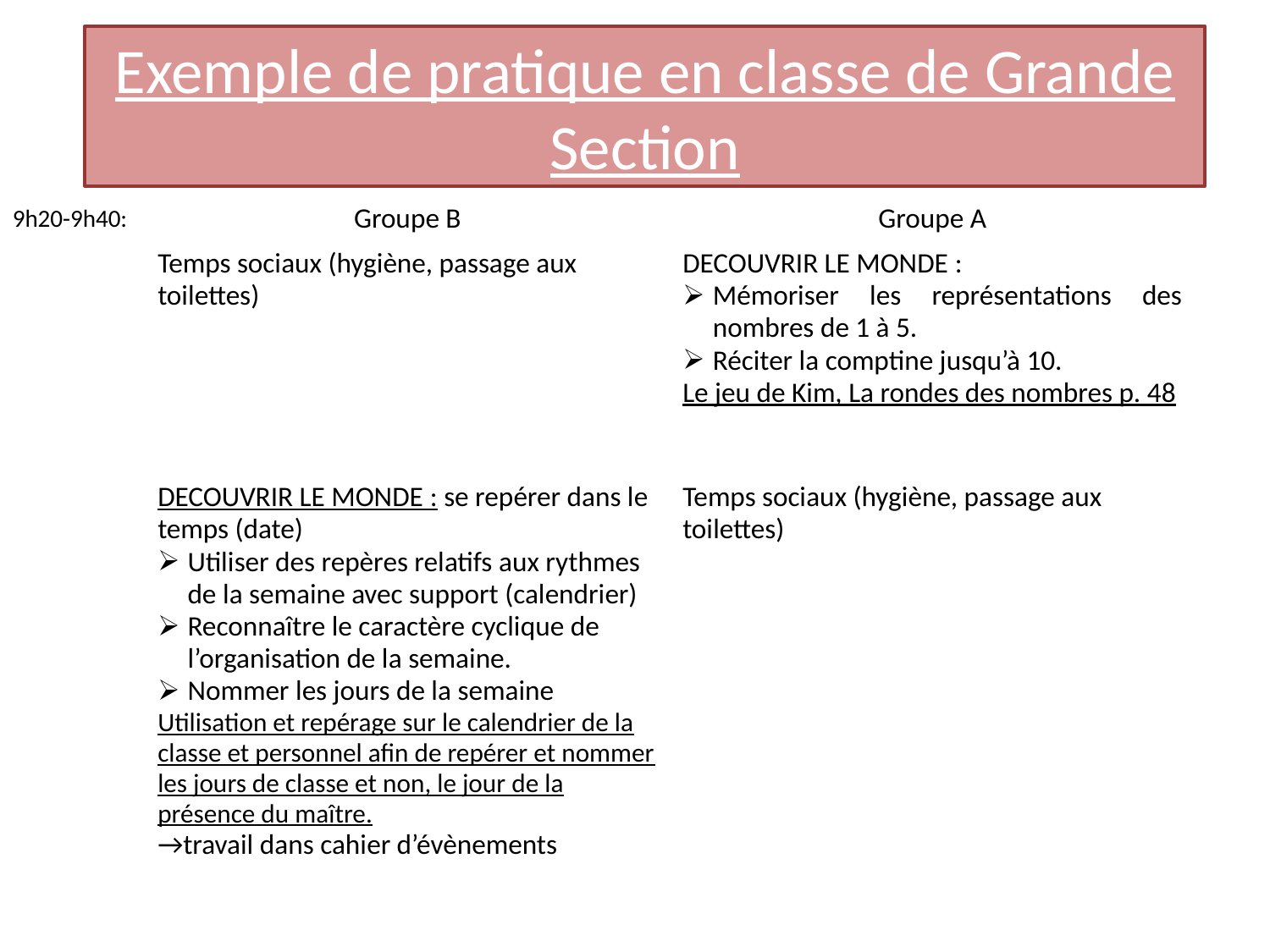

Exemple de pratique en classe de Grande Section
9h20-9h40:
| Groupe B | Groupe A |
| --- | --- |
| Temps sociaux (hygiène, passage aux toilettes) | DECOUVRIR LE MONDE : Mémoriser les représentations des nombres de 1 à 5. Réciter la comptine jusqu’à 10. Le jeu de Kim, La rondes des nombres p. 48 |
| DECOUVRIR LE MONDE : se repérer dans le temps (date) Utiliser des repères relatifs aux rythmes de la semaine avec support (calendrier) Reconnaître le caractère cyclique de l’organisation de la semaine. Nommer les jours de la semaine Utilisation et repérage sur le calendrier de la classe et personnel afin de repérer et nommer les jours de classe et non, le jour de la présence du maître. →travail dans cahier d’évènements | Temps sociaux (hygiène, passage aux toilettes) |